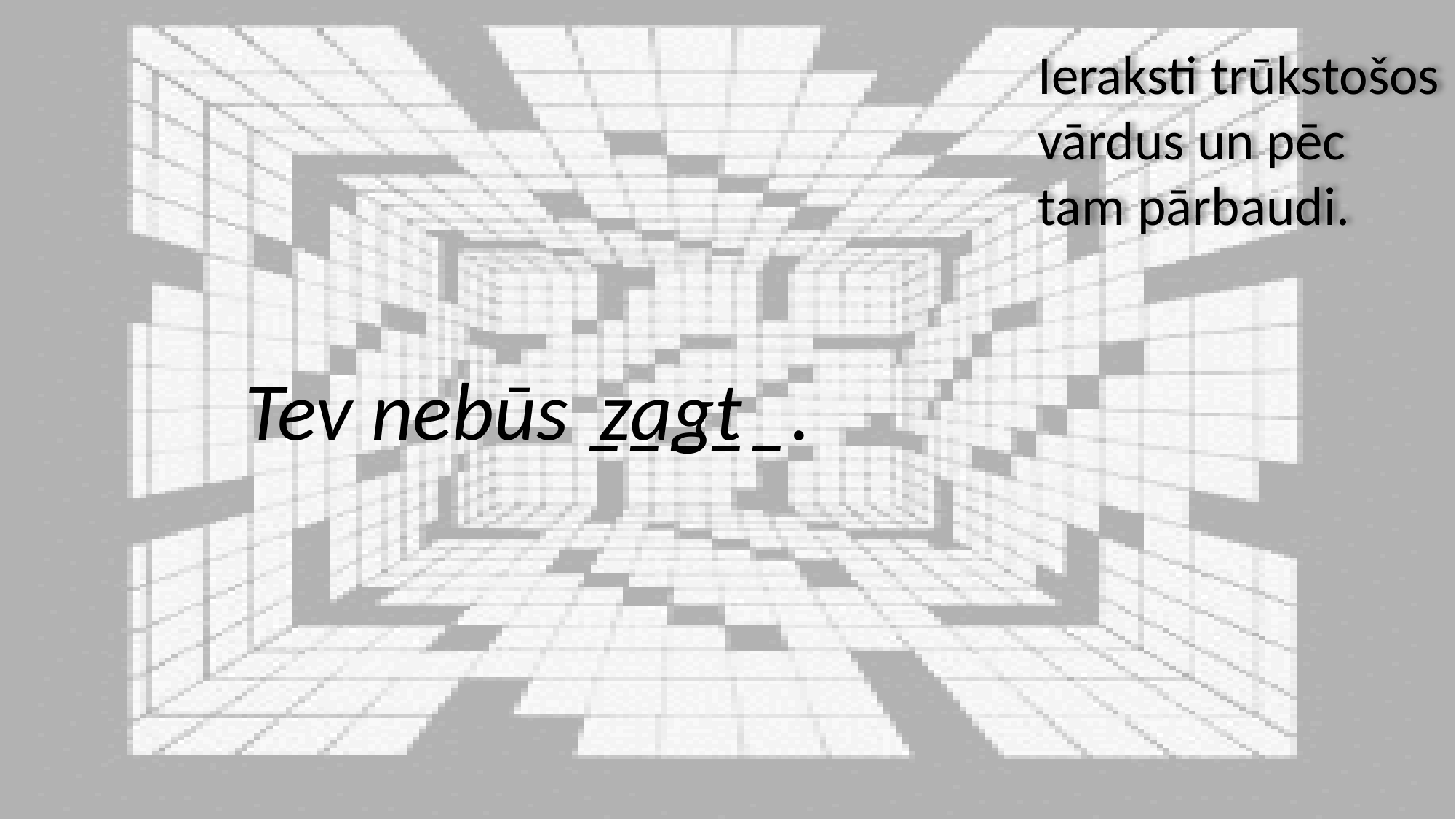

Ieraksti trūkstošos vārdus un pēc tam pārbaudi.
Tev nebūs _____.
zagt